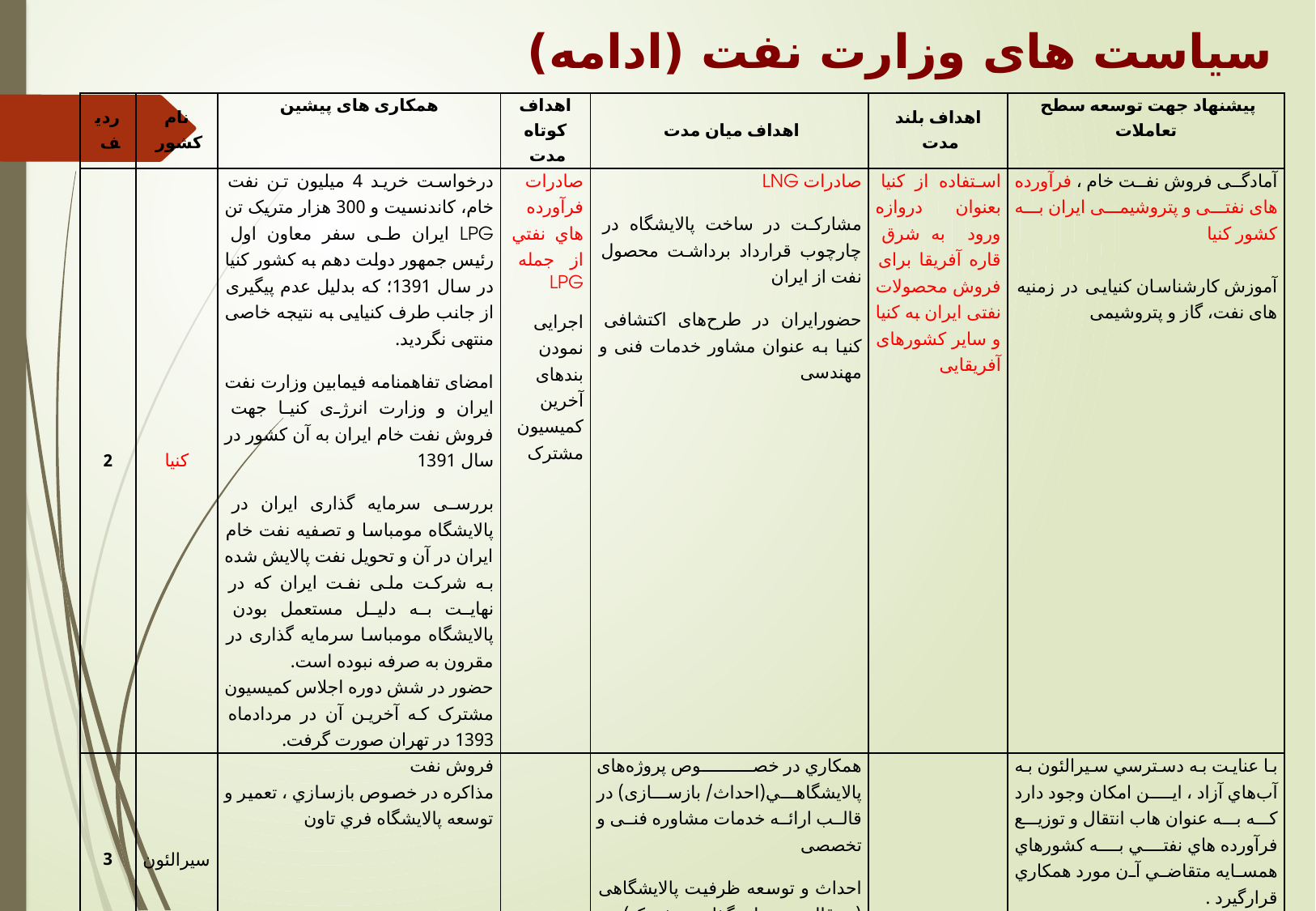

# سياست های وزارت نفت (ادامه)
| رديف | نام كشور | همکاری های پیشین | اهداف كوتاه مدت | اهداف ميان مدت | اهداف بلند مدت | پیشنهاد جهت توسعه سطح تعاملات |
| --- | --- | --- | --- | --- | --- | --- |
| 2 | كنيا | درخواست خرید 4 میلیون تن نفت خام، کاندنسیت و 300 هزار متریک تن LPG ایران طی سفر معاون اول رئیس جمهور دولت دهم به کشور کنیا در سال 1391؛ که بدلیل عدم پیگیری از جانب طرف کنیایی به نتیجه خاصی منتهی نگردید. امضای تفاهمنامه فیمابین وزارت نفت ایران و وزارت انرژی کنیا جهت فروش نفت خام ایران به آن کشور در سال 1391 بررسی سرمایه گذاری ایران در پالایشگاه مومباسا و تصفیه نفت خام ایران در آن و تحویل نفت پالایش شده به شرکت ملی نفت ایران که در نهایت به دلیل مستعمل بودن پالایشگاه مومباسا سرمایه گذاری در مقرون به صرفه نبوده است. حضور در شش دوره اجلاس کمیسیون مشترک که آخرین آن در مردادماه 1393 در تهران صورت گرفت. | صادرات فرآورده هاي نفتي از جمله LPG اجرایی نمودن بندهای آخرین کمیسیون مشترک | صادرات LNG مشارکت در ساخت پالایشگاه در چارچوب قرارداد برداشت محصول نفت از ایران حضورایران در طرح‌های اکتشافی کنیا به عنوان مشاور خدمات فنی و مهندسی | استفاده از کنیا بعنوان دروازه ورود به شرق قاره آفریقا برای فروش محصولات نفتی ایران به کنیا و سایر کشورهای آفریقایی | آمادگی فروش نفت خام ، فرآورده های نفتی و پتروشیمی ایران به کشور کنیا   آموزش کارشناسان کنیایی در زمنیه های نفت، گاز و پتروشیمی |
| 3 | سيرالئون | فروش نفت مذاكره در خصوص بازسازي ، تعمير و توسعه پالايشگاه فري تاون |  | همكاري در خصوص پروژه‌های پالايشگاهي(احداث/ بازسازی) در قالب ارائه خدمات مشاوره فنی و تخصصی احداث و توسعه ظرفیت پالایشگاهی (در قالب سرمایه گذاری مشترک) |  | با عنايت به دسترسي سيرالئون به آب‌هاي آزاد ، اين امكان وجود دارد كه به عنوان هاب انتقال و توزيع فرآورده هاي نفتي به كشورهاي همسايه متقاضي آن مورد همكاري قرارگيرد . |